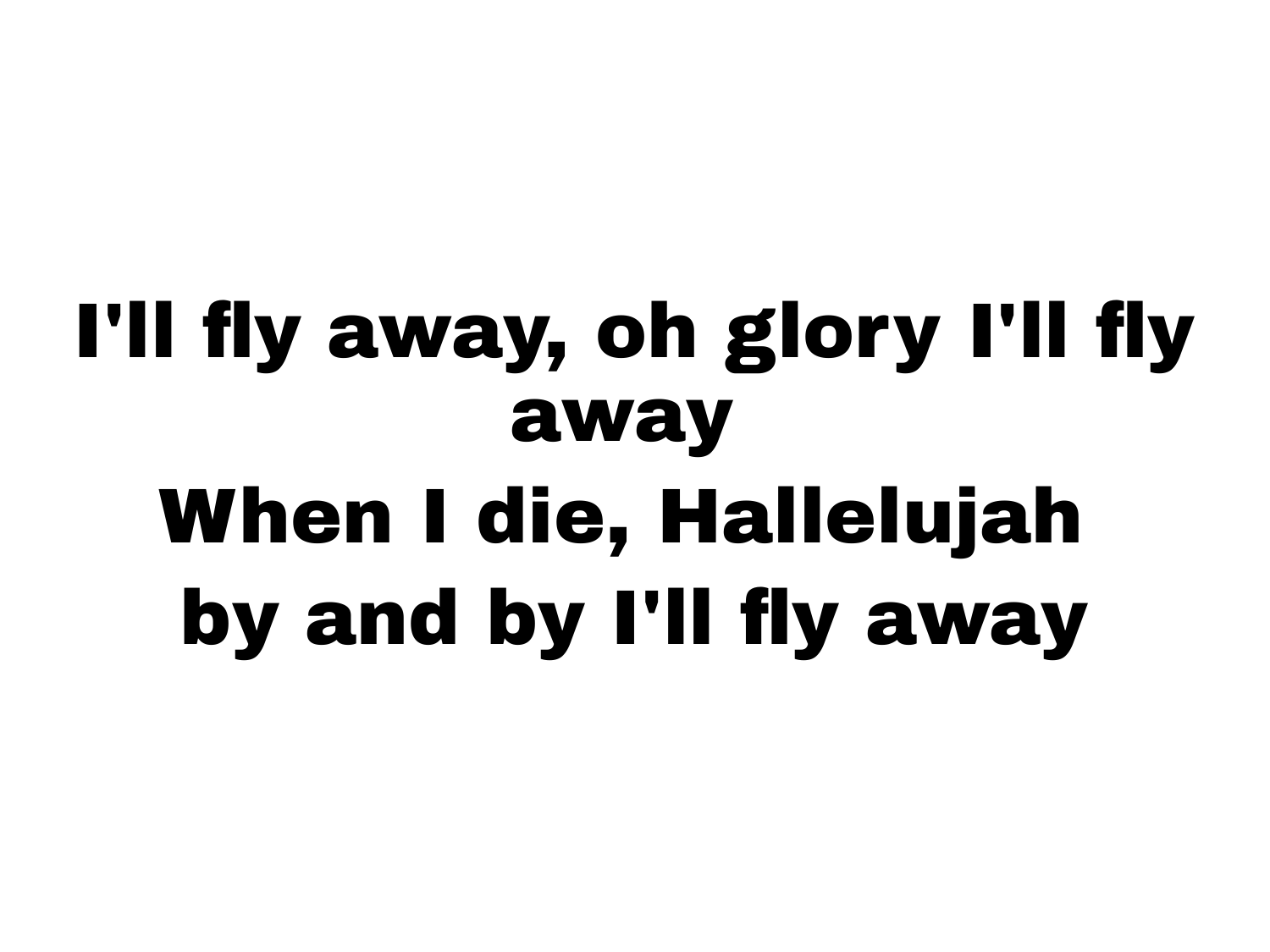

I'll fly away, oh glory I'll fly away
When I die, Hallelujah
by and by I'll fly away